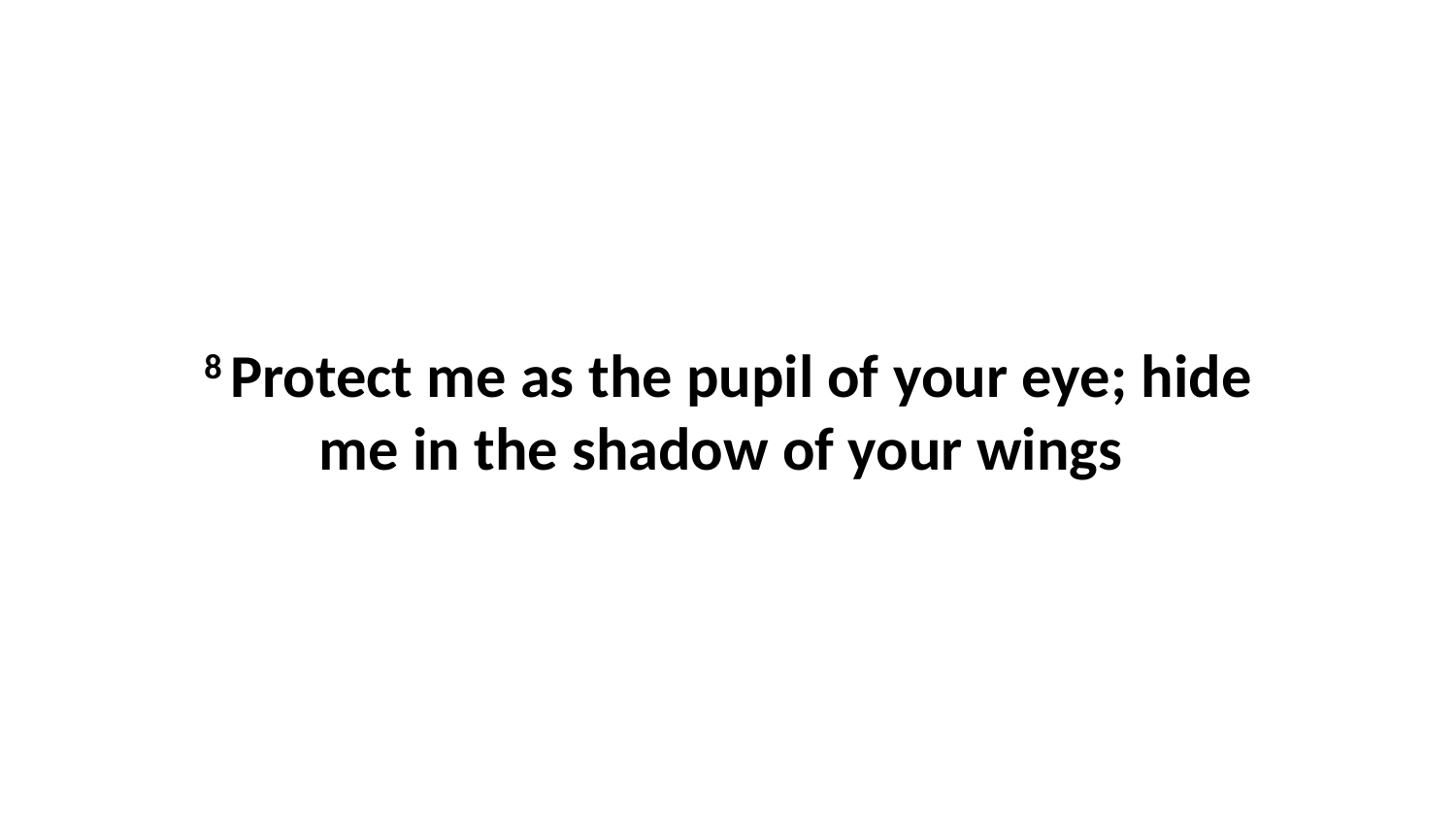

8 Protect me as the pupil of your eye; hide me in the shadow of your wings